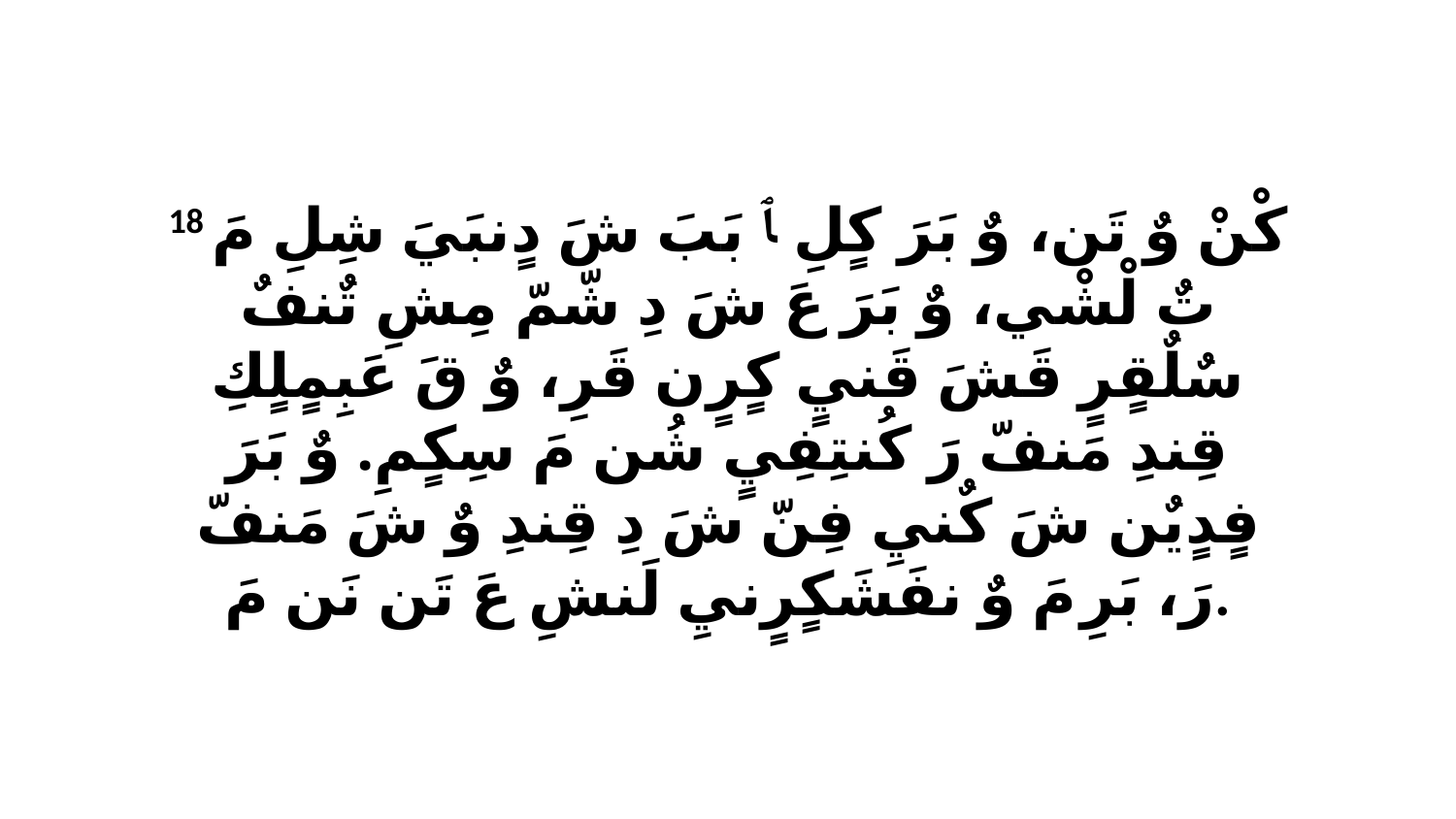

18 كْنْ وٌ تَن، وٌ بَرَ كٍلِ ﭑ بَبَ شَ دٍنبَيَ شِلِ مَ تٌ لْشْي، وٌ بَرَ عَ شَ دِ شّمّ مِشِ تٌنفٌ سٌلٌقٍرٍ قَشَ قَنيٍ كٍرٍن قَرِ، وٌ قَ عَبِمٍلٍكِ قِندِ مَنفّ رَ كُنتِفِيٍ شُن مَ سِكٍمِ. وٌ بَرَ فٍدٍيٌن شَ كٌنيِ فِنّ شَ دِ قِندِ وٌ شَ مَنفّ رَ، بَرِ مَ وٌ نفَشَكٍرٍنيِ لَنشِ عَ تَن نَن مَ.